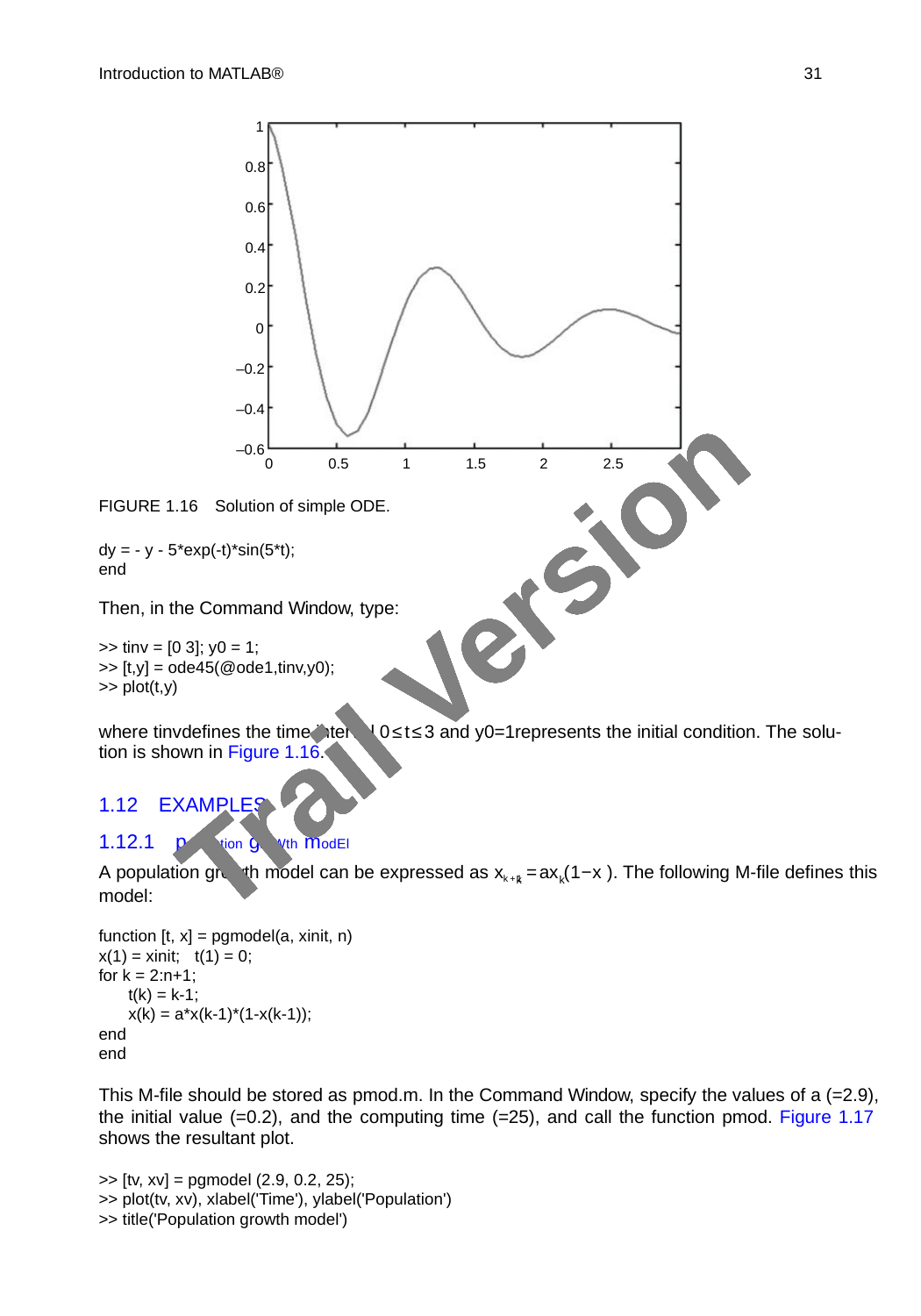

31
Introduction to MATLAB®
1
0.8

0.6
0.4
0.2
0
–0.2
–0.4
–0.6
0
0.5
1
1.5
2
2.5
3
FIGURE 1.16 Solution of simple ODE.
dy = - y - 5*exp(-t)*sin(5*t);
end
Trail Version
Trail Version
Trail Version
Trail Version
Trail Version
Trail Version
Trail Version
Trail Version
Trail Version
Trail Version
Trail Version
Trail Version
Trail Version
Then, in the Command Window, type:
>> tinv = [0 3]; y0 = 1;
>> [t,y] = ode45(@ode1,tinv,y0);
>> plot(t,y)
where tinvdeﬁnes the time interval 0≤t≤3 and y0=1represents the initial condition. The solu-
tion is shown in Figure 1.16.
1.12 EXAMPLES
1.12.1 population groWth modEl
A population growth model can be expressed as xk+1 =ax (1−x ). The following M-ﬁle deﬁnes this
k
k
model:
function [t, x] = pgmodel(a, xinit, n)
x(1) = xinit; t(1) = 0;
for k = 2:n+1;
t(k) = k-1;
x(k) = a*x(k-1)*(1-x(k-1));
end
end
This M-ﬁle should be stored as pmod.m. In the Command Window, specify the values of a (=2.9),
the initial value (=0.2), and the computing time (=25), and call the function pmod. Figure 1.17
shows the resultant plot.
>> [tv, xv] = pgmodel (2.9, 0.2, 25);
>> plot(tv, xv), xlabel('Time'), ylabel('Population')
>> title('Population growth model')